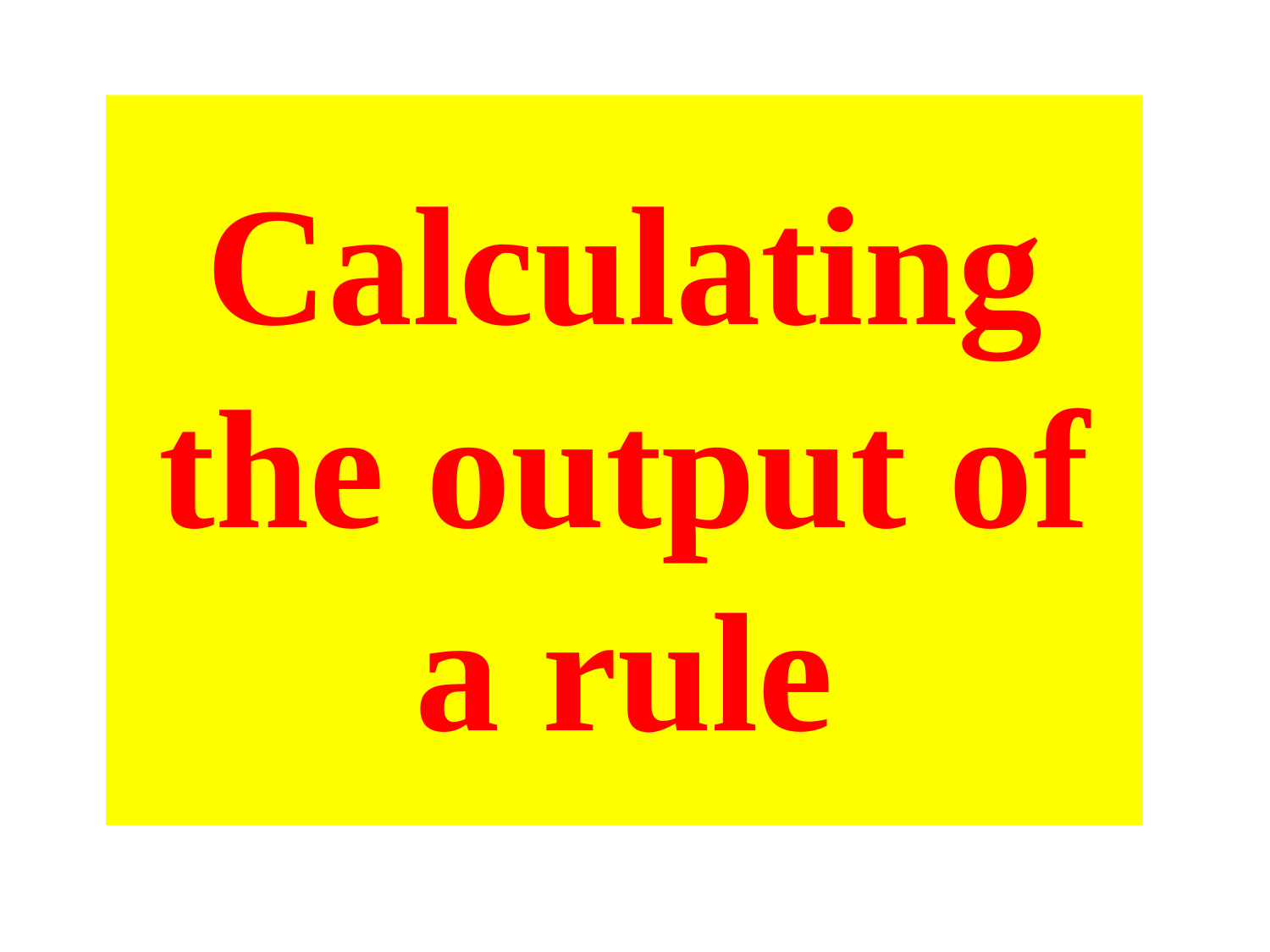

# Calculating the output of a rule